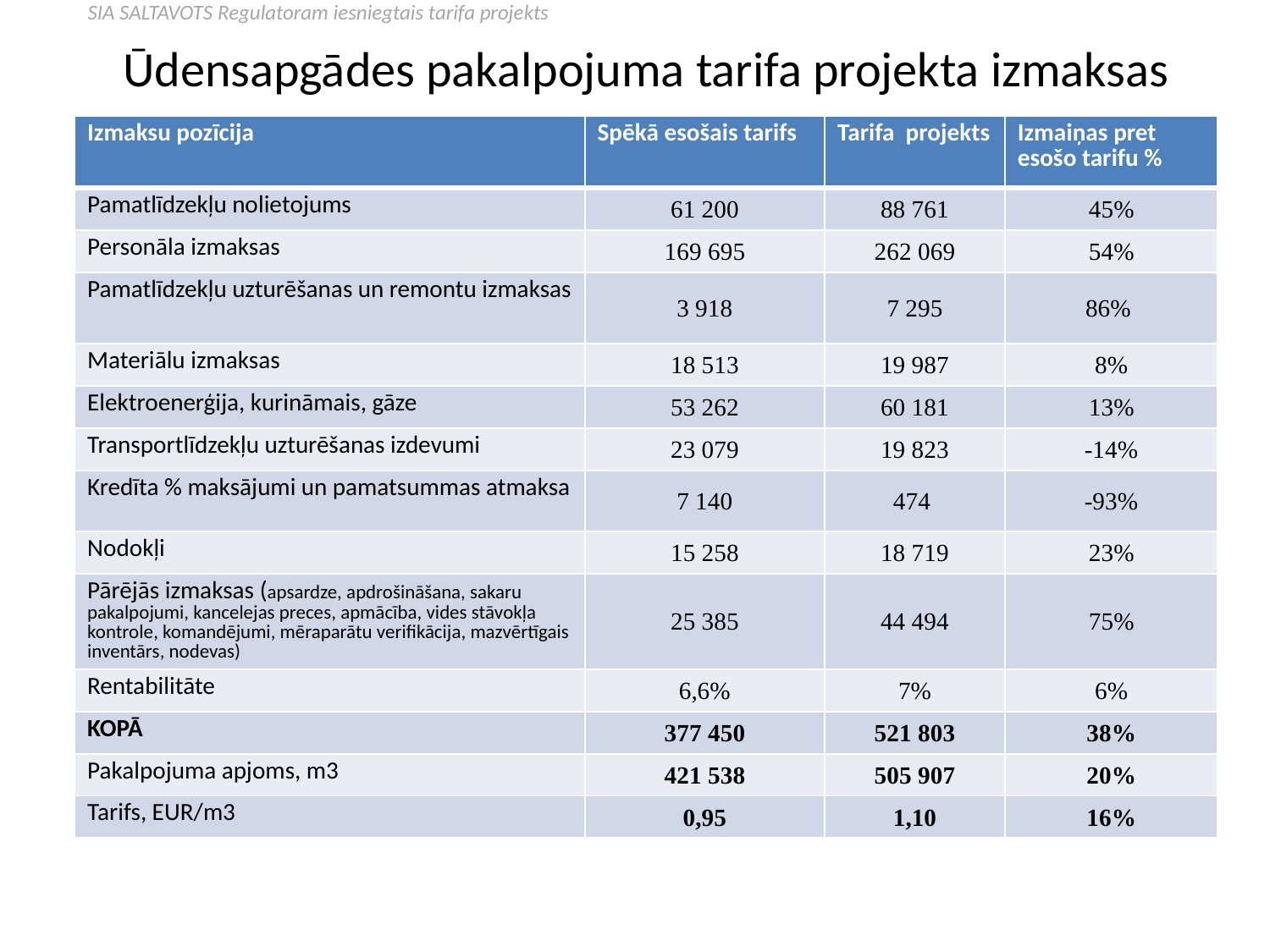

SIA SALTAVOTS Regulatoram iesniegtais tarifa projekts
# Ūdensapgādes pakalpojuma tarifa projekta izmaksas
| Izmaksu pozīcija | Spēkā esošais tarifs | Tarifa projekts | Izmaiņas pret esošo tarifu % |
| --- | --- | --- | --- |
| Pamatlīdzekļu nolietojums | 61 200 | 88 761 | 45% |
| Personāla izmaksas | 169 695 | 262 069 | 54% |
| Pamatlīdzekļu uzturēšanas un remontu izmaksas | 3 918 | 7 295 | 86% |
| Materiālu izmaksas | 18 513 | 19 987 | 8% |
| Elektroenerģija, kurināmais, gāze | 53 262 | 60 181 | 13% |
| Transportlīdzekļu uzturēšanas izdevumi | 23 079 | 19 823 | -14% |
| Kredīta % maksājumi un pamatsummas atmaksa | 7 140 | 474 | -93% |
| Nodokļi | 15 258 | 18 719 | 23% |
| Pārējās izmaksas (apsardze, apdrošināšana, sakaru pakalpojumi, kancelejas preces, apmācība, vides stāvokļa kontrole, komandējumi, mēraparātu verifikācija, mazvērtīgais inventārs, nodevas) | 25 385 | 44 494 | 75% |
| Rentabilitāte | 6,6% | 7% | 6% |
| KOPĀ | 377 450 | 521 803 | 38% |
| Pakalpojuma apjoms, m3 | 421 538 | 505 907 | 20% |
| Tarifs, EUR/m3 | 0,95 | 1,10 | 16% |